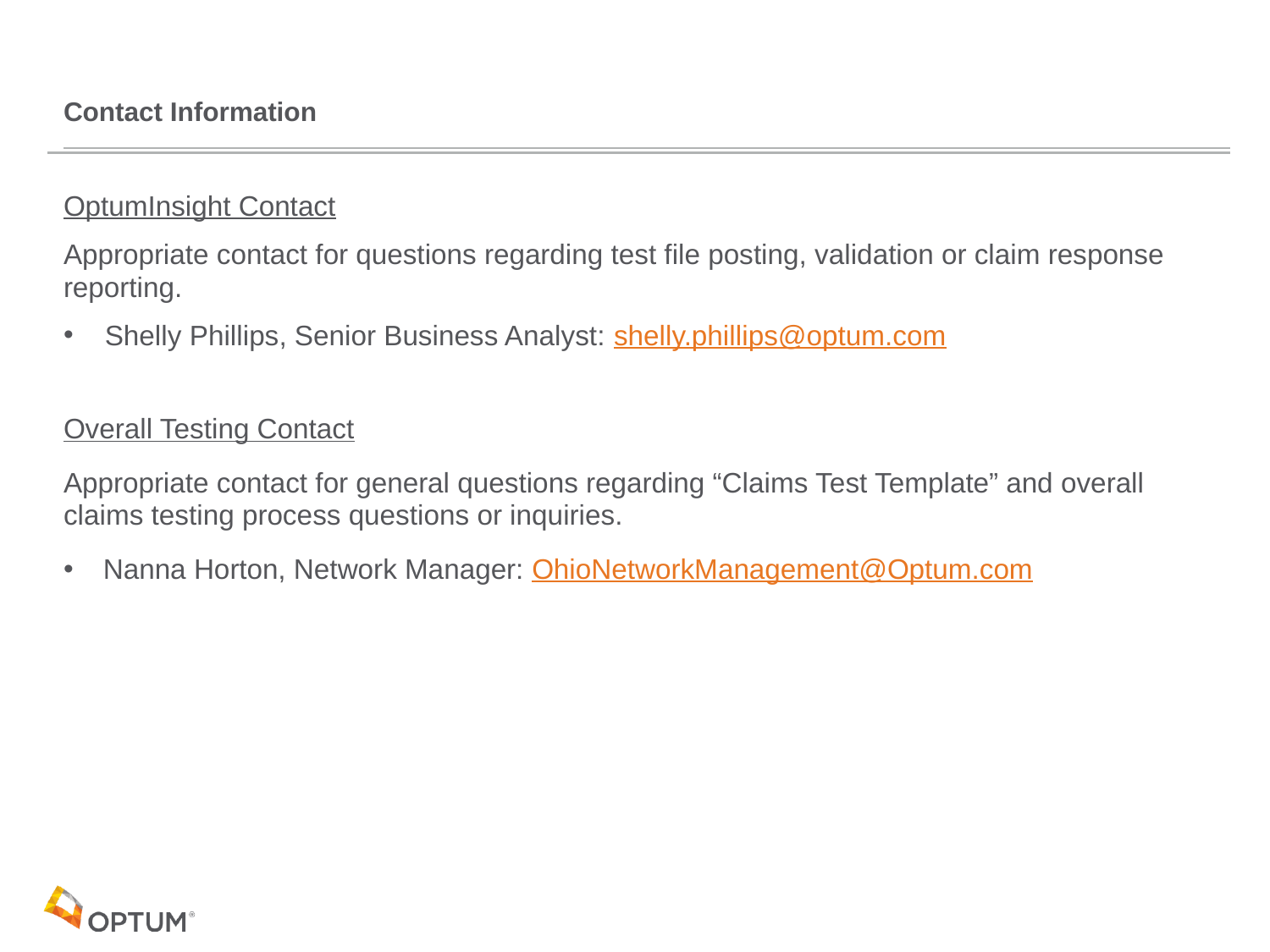

# Contact Information
OptumInsight Contact
Appropriate contact for questions regarding test file posting, validation or claim response reporting.
    Shelly Phillips, Senior Business Analyst: shelly.phillips@optum.com

Overall Testing Contact
Appropriate contact for general questions regarding “Claims Test Template” and overall claims testing process questions or inquiries.
Nanna Horton, Network Manager: OhioNetworkManagement@Optum.com